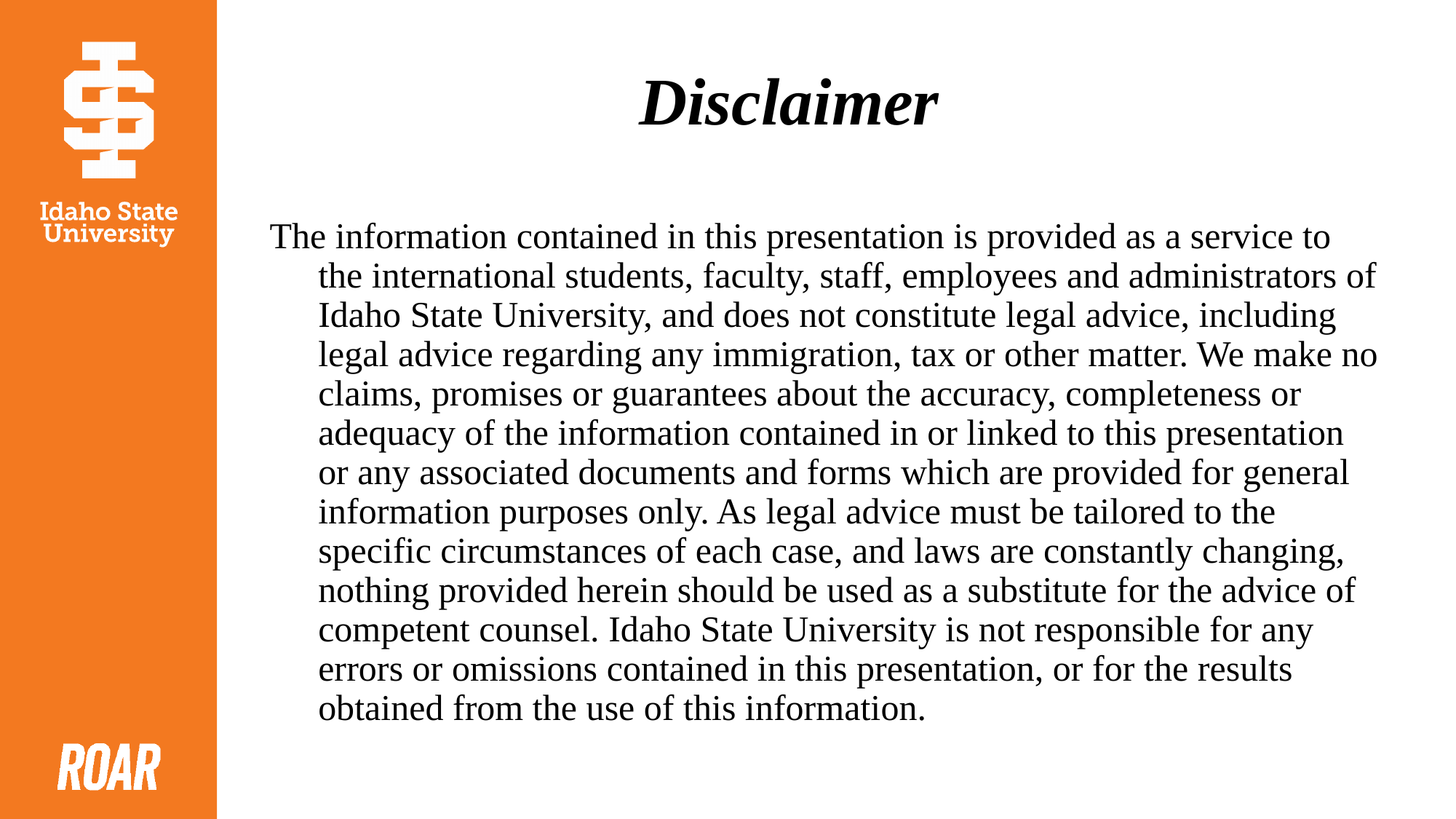

# Disclaimer

The information contained in this presentation is provided as a service to the international students, faculty, staff, employees and administrators of Idaho State University, and does not constitute legal advice, including legal advice regarding any immigration, tax or other matter. We make no claims, promises or guarantees about the accuracy, completeness or adequacy of the information contained in or linked to this presentation or any associated documents and forms which are provided for general information purposes only. As legal advice must be tailored to the specific circumstances of each case, and laws are constantly changing, nothing provided herein should be used as a substitute for the advice of competent counsel. Idaho State University is not responsible for any errors or omissions contained in this presentation, or for the results obtained from the use of this information.